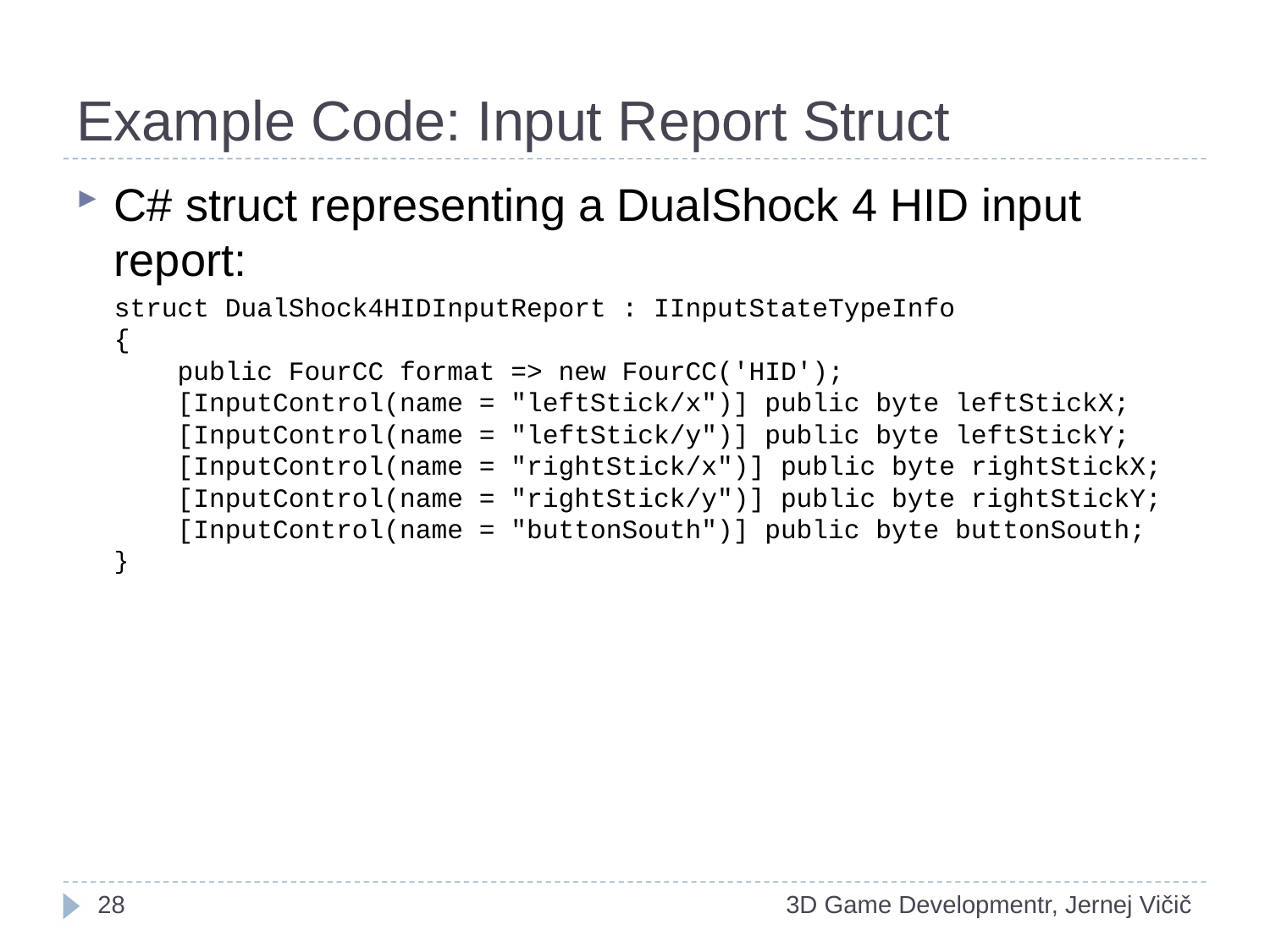

# Example Code: Input Report Struct
C# struct representing a DualShock 4 HID input report:
struct DualShock4HIDInputReport : IInputStateTypeInfo
{
    public FourCC format => new FourCC('HID');
    [InputControl(name = "leftStick/x")] public byte leftStickX;
    [InputControl(name = "leftStick/y")] public byte leftStickY;
    [InputControl(name = "rightStick/x")] public byte rightStickX;
    [InputControl(name = "rightStick/y")] public byte rightStickY;
    [InputControl(name = "buttonSouth")] public byte buttonSouth;
}
28
3D Game Developmentr, Jernej Vičič